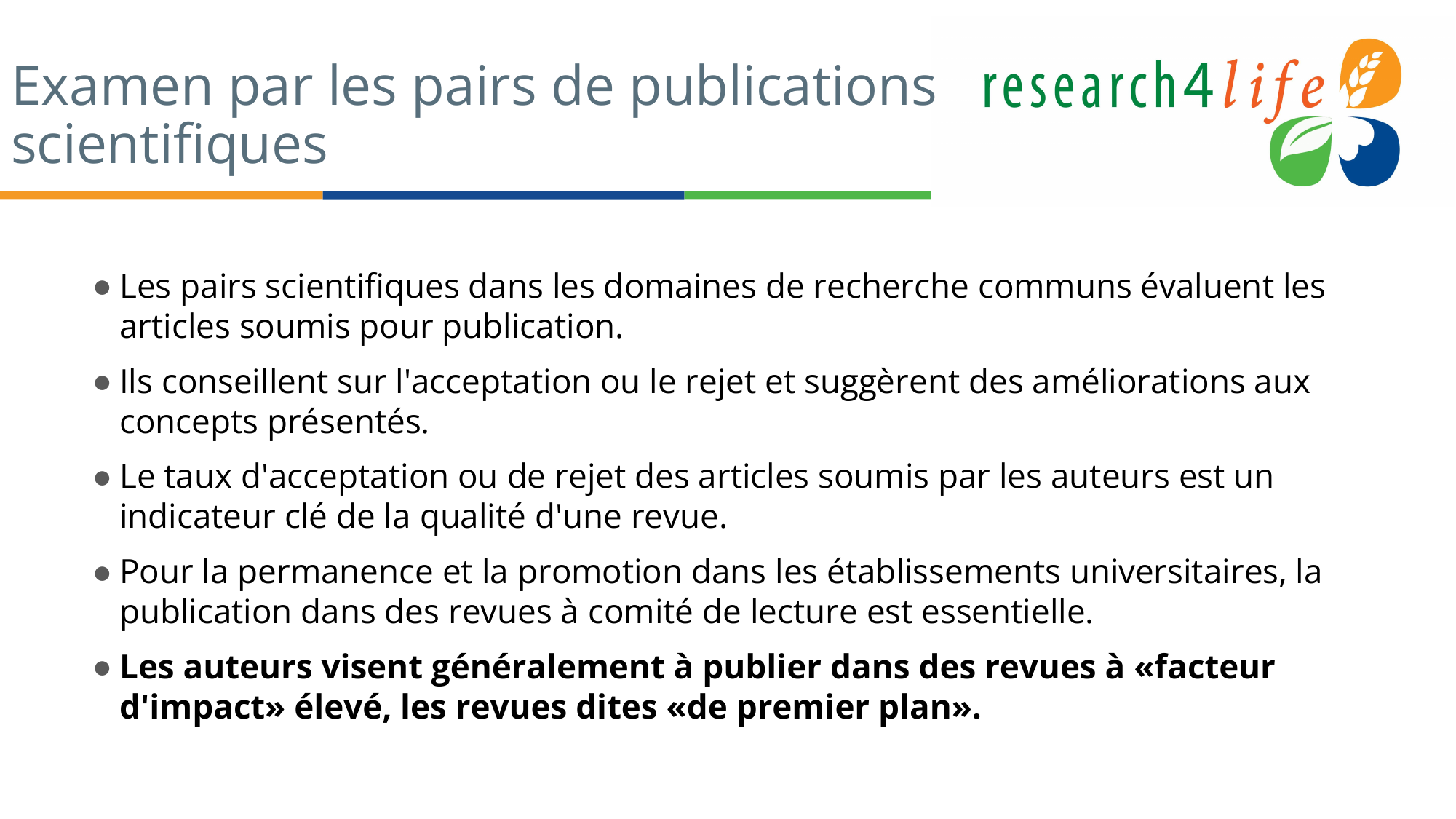

# Examen par les pairs de publications scientifiques
Les pairs scientifiques dans les domaines de recherche communs évaluent les articles soumis pour publication.
Ils conseillent sur l'acceptation ou le rejet et suggèrent des améliorations aux concepts présentés.
Le taux d'acceptation ou de rejet des articles soumis par les auteurs est un indicateur clé de la qualité d'une revue.
Pour la permanence et la promotion dans les établissements universitaires, la publication dans des revues à comité de lecture est essentielle.
Les auteurs visent généralement à publier dans des revues à «facteur d'impact» élevé, les revues dites «de premier plan».